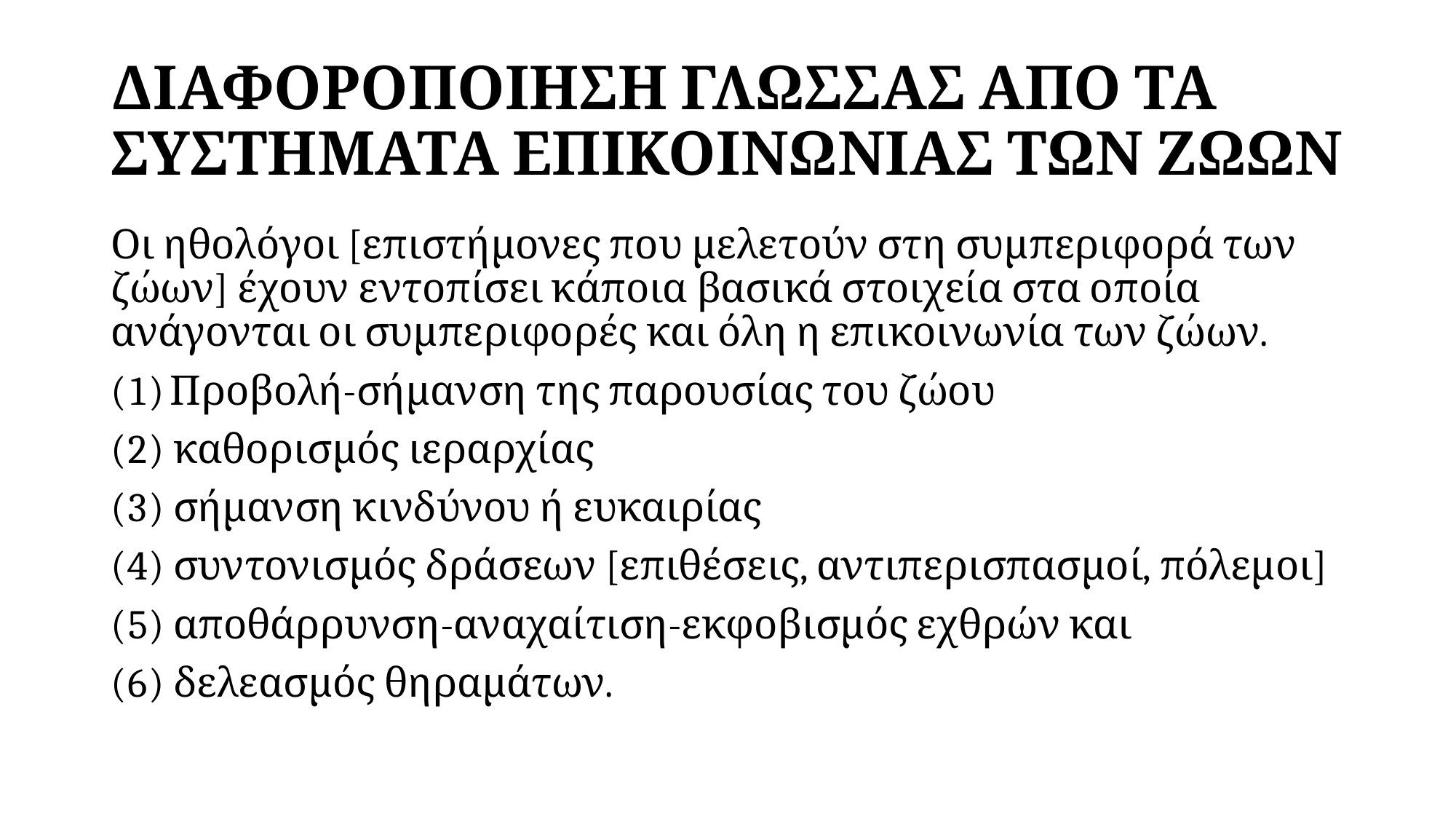

# ΔΙΑΦΟΡΟΠΟΙΗΣΗ ΓΛΩΣΣΑΣ ΑΠΟ ΤΑ ΣΥΣΤΗΜΑΤΑ ΕΠΙΚΟΙΝΩΝΙΑΣ ΤΩΝ ΖΩΩΝ
Οι ηθολόγοι [επιστήμονες που μελετούν στη συμπεριφορά των ζώων] έχουν εντοπίσει κάποια βασικά στοιχεία στα οποία ανάγονται οι συμπεριφορές και όλη η επικοινωνία των ζώων.
Προβολή-σήμανση της παρουσίας του ζώου
(2) καθορισμός ιεραρχίας
(3) σήμανση κινδύνου ή ευκαιρίας
(4) συντονισμός δράσεων [επιθέσεις, αντιπερισπασμοί, πόλεμοι]
(5) αποθάρρυνση-αναχαίτιση-εκφοβισμός εχθρών και
(6) δελεασμός θηραμάτων.